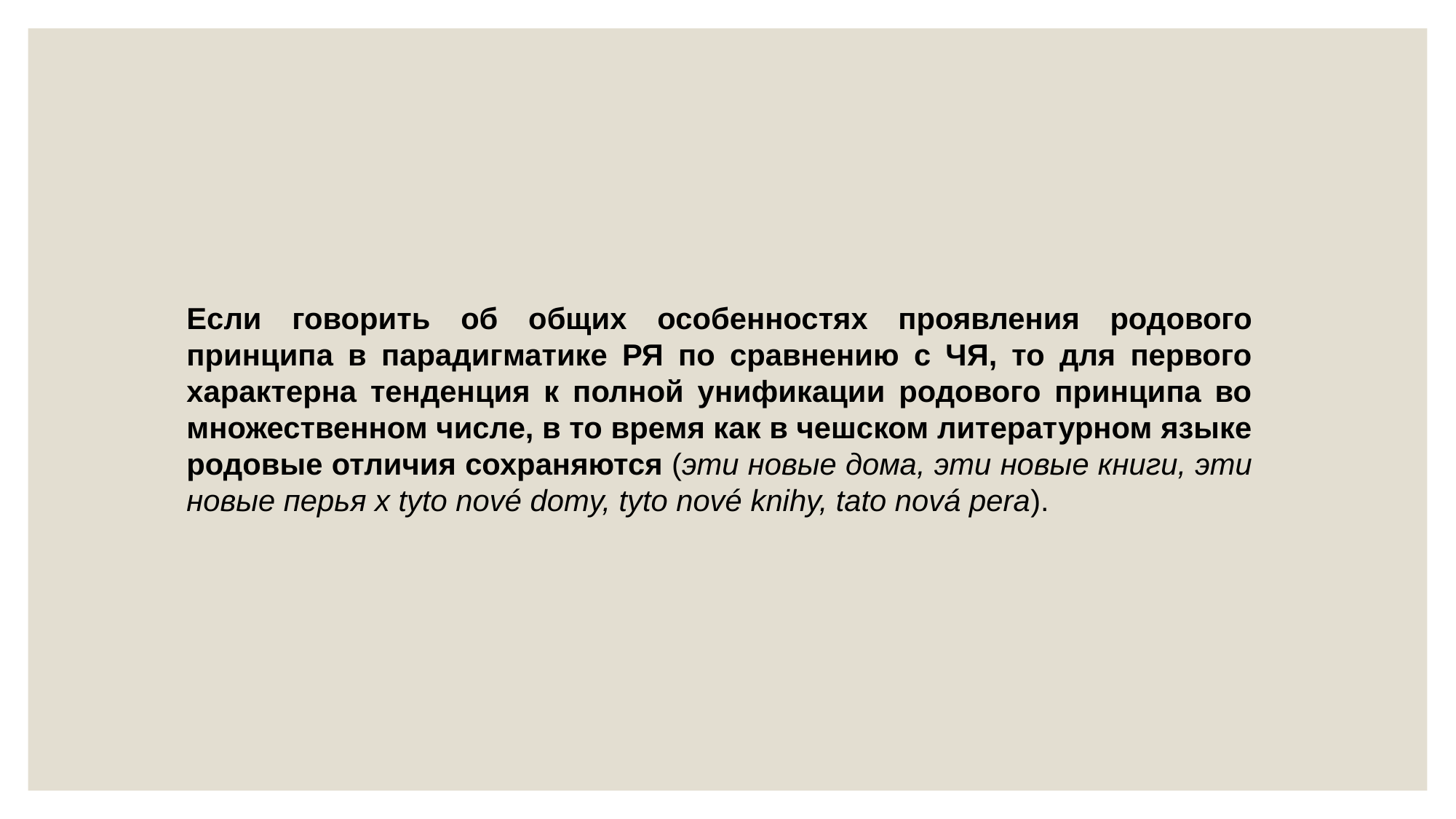

Если говорить об общих особенностях проявления родового принципа в парадигматике РЯ по сравнению с ЧЯ, то для первого характерна тенденция к полной унификации родового принципа во множественном числе, в то время как в чешском литературном языке родовые отличия сохраняются (эти новые дома, эти новые книги, эти новые перья х tyto nové domy, tyto nové knihy, tato nová pera).